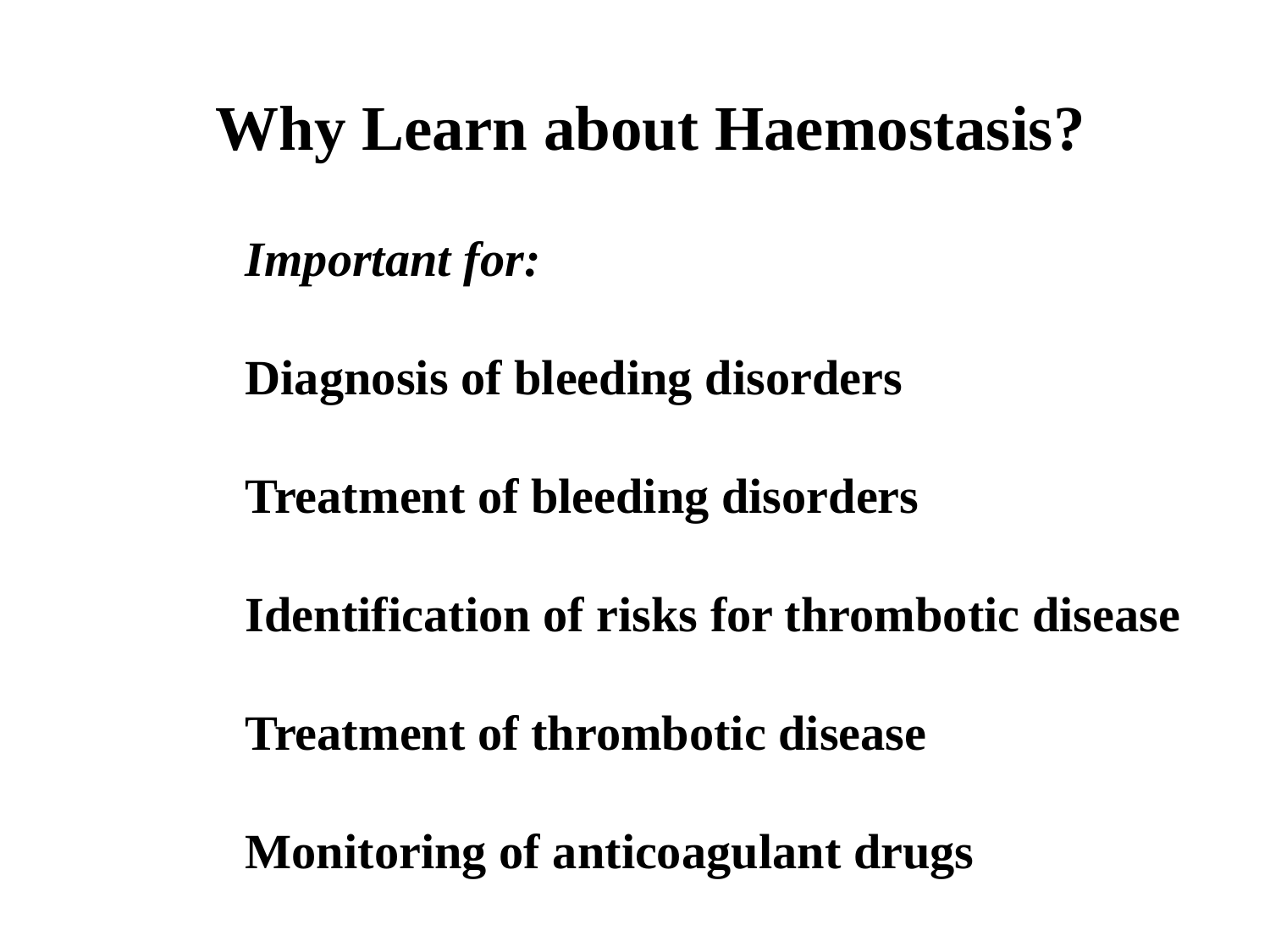

Why Learn about Haemostasis?
Important for:

Diagnosis of bleeding disorders

Treatment of bleeding disorders

Identification of risks for thrombotic disease

Treatment of thrombotic disease

Monitoring of anticoagulant drugs